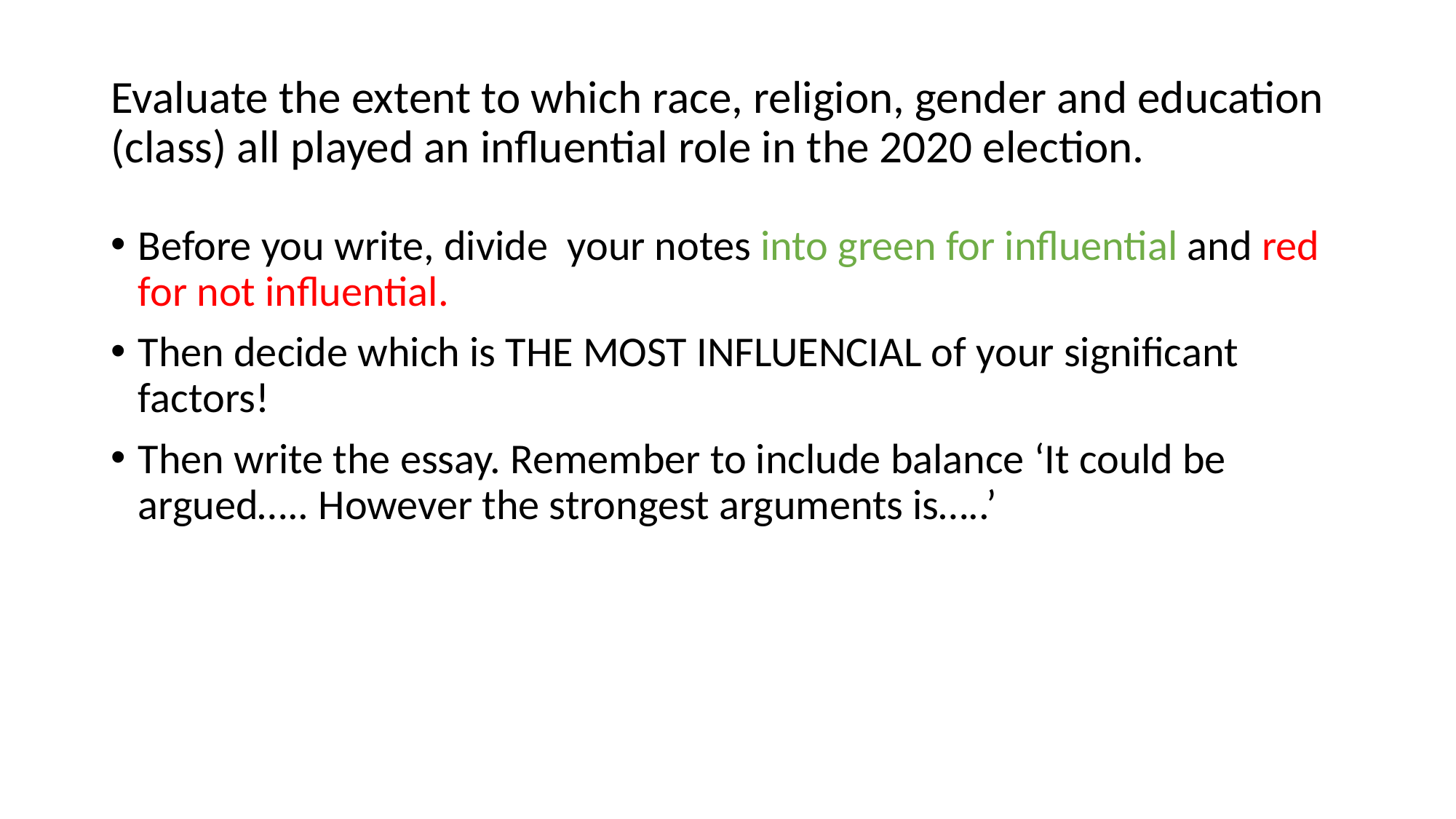

# Evaluate the extent to which race, religion, gender and education (class) all played an influential role in the 2020 election.
Before you write, divide  your notes into green for influential and red for not influential.
Then decide which is THE MOST INFLUENCIAL of your significant factors!
Then write the essay. Remember to include balance ‘It could be argued….. However the strongest arguments is…..’